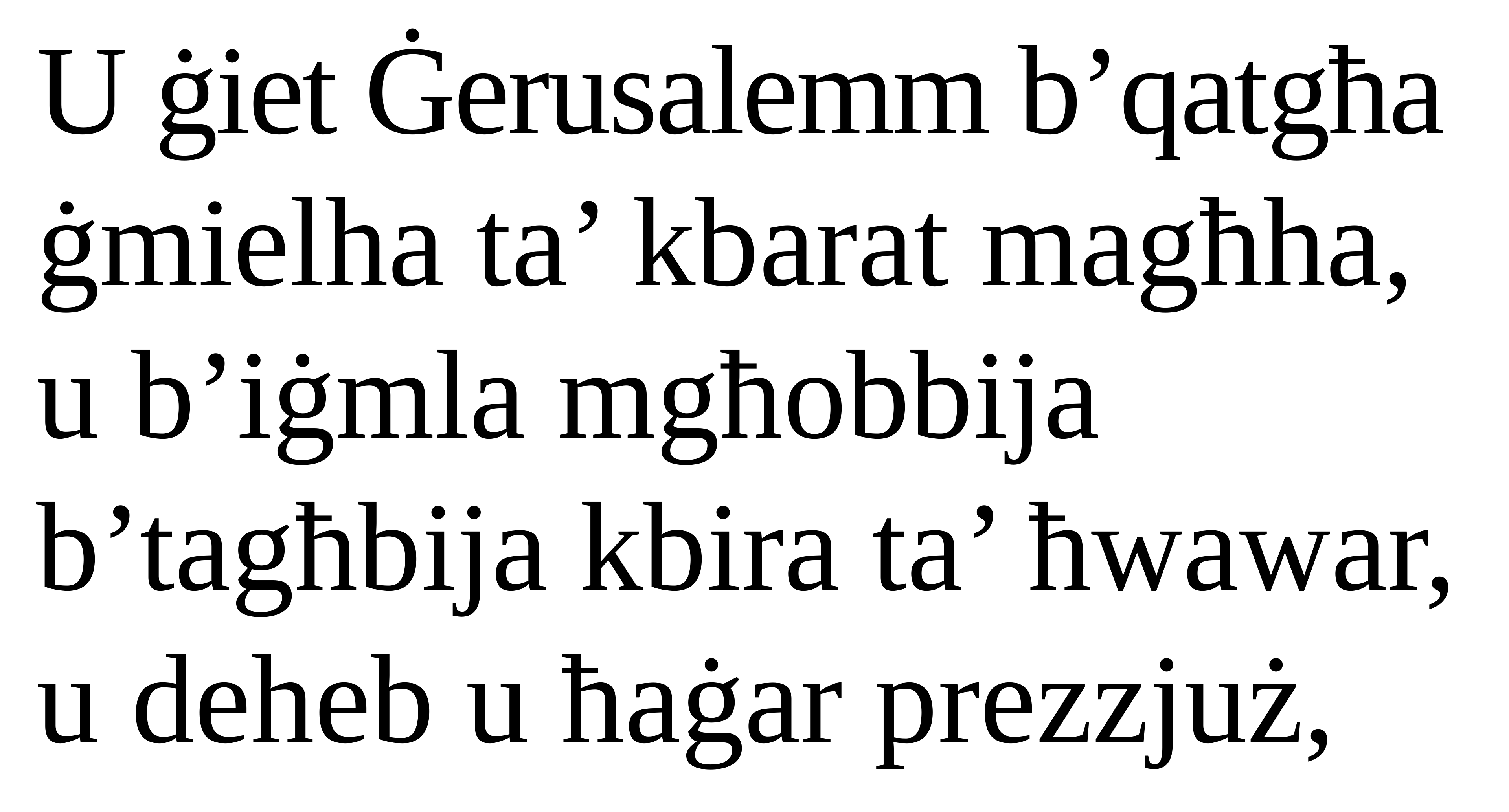

U ġiet Ġerusalemm b’qatgħa ġmielha ta’ kbarat magħha, u b’iġmla mgħobbija b’tagħbija kbira ta’ ħwawar, u deheb u ħaġar prezzjuż,